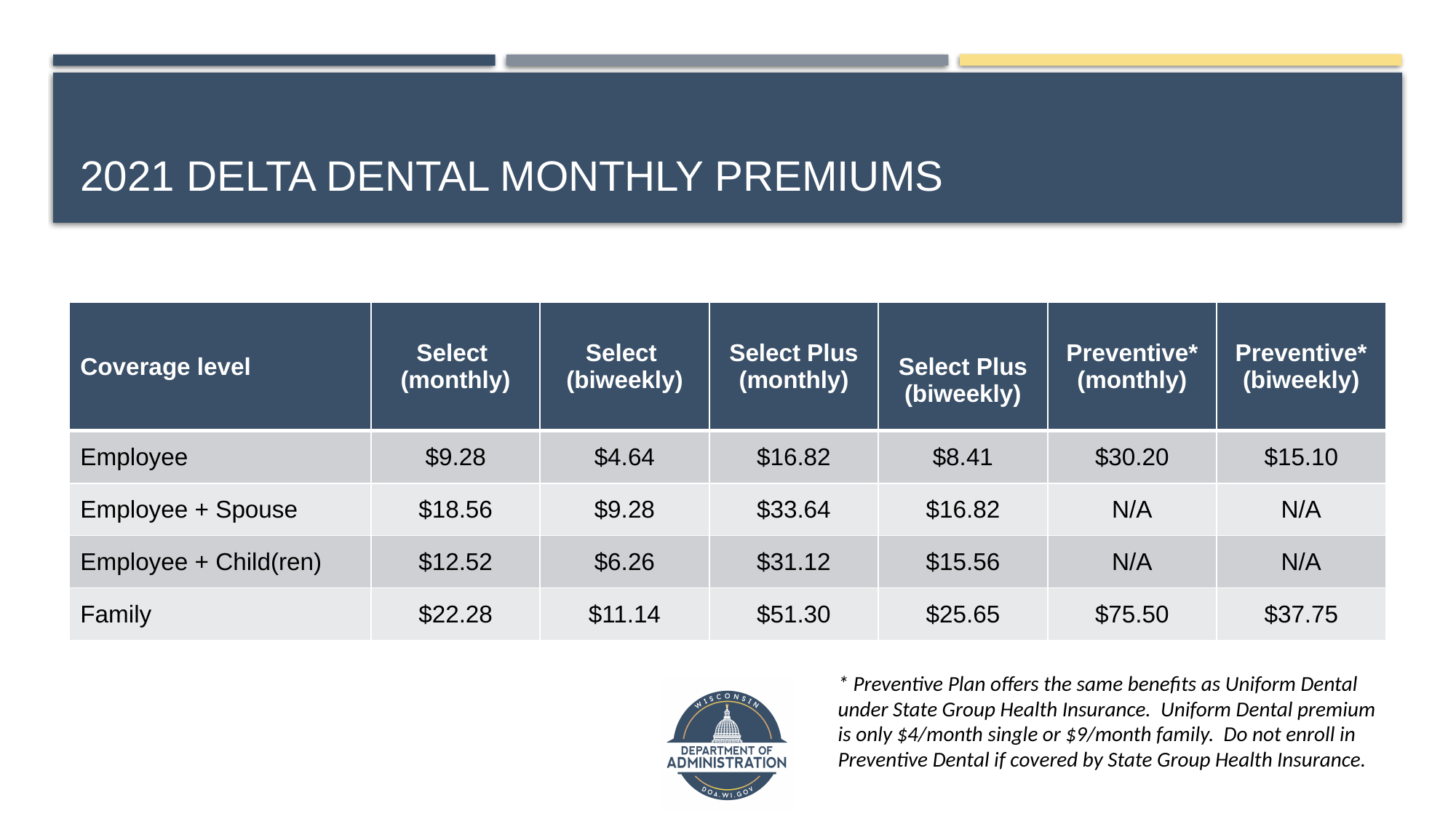

# 2021 Delta Dental Monthly Premiums
| Coverage level | Select (monthly) | Select (biweekly) | Select Plus (monthly) | Select Plus (biweekly) | Preventive\* (monthly) | Preventive\* (biweekly) |
| --- | --- | --- | --- | --- | --- | --- |
| Employee | $9.28 | $4.64 | $16.82 | $8.41 | $30.20 | $15.10 |
| Employee + Spouse | $18.56 | $9.28 | $33.64 | $16.82 | N/A | N/A |
| Employee + Child(ren) | $12.52 | $6.26 | $31.12 | $15.56 | N/A | N/A |
| Family | $22.28 | $11.14 | $51.30 | $25.65 | $75.50 | $37.75 |
* Preventive Plan offers the same benefits as Uniform Dental under State Group Health Insurance.  Uniform Dental premium is only $4/month single or $9/month family.  Do not enroll in Preventive Dental if covered by State Group Health Insurance.